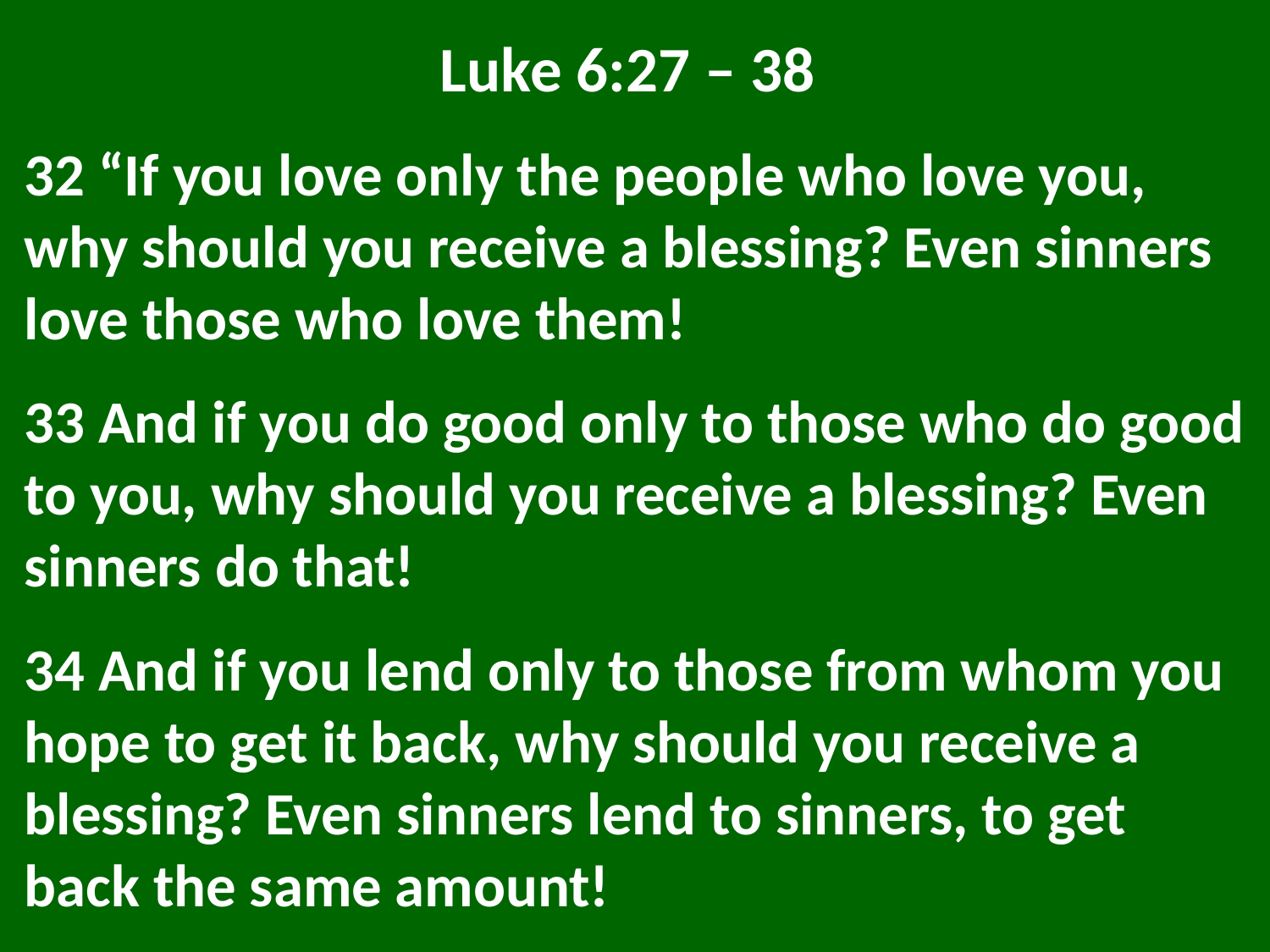

Luke 6:27 – 38

32 “If you love only the people who love you, why should you receive a blessing? Even sinners love those who love them!

33 And if you do good only to those who do good to you, why should you receive a blessing? Even sinners do that!

34 And if you lend only to those from whom you hope to get it back, why should you receive a blessing? Even sinners lend to sinners, to get back the same amount!